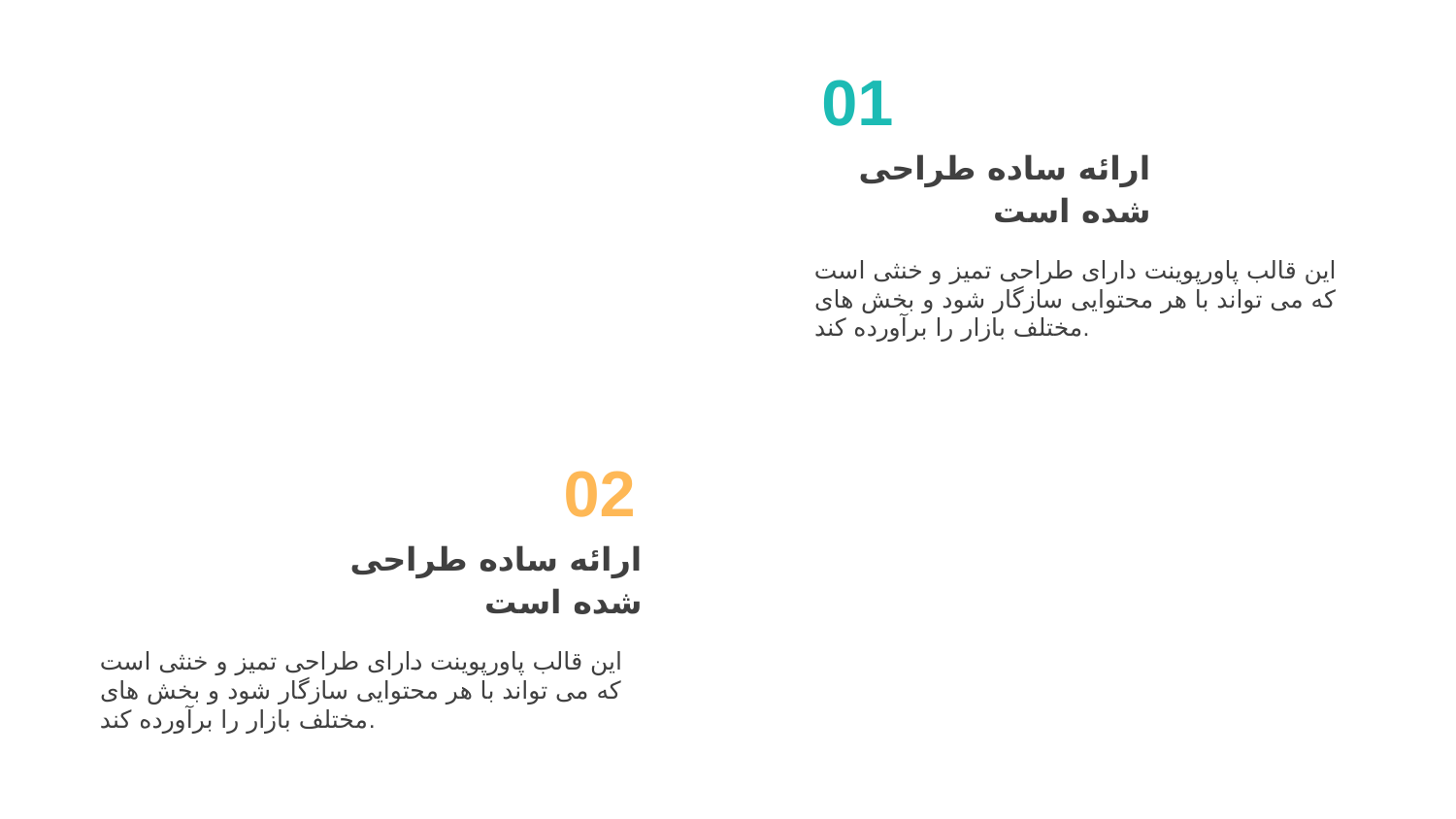

01
ارائه ساده طراحی شده است
این قالب پاورپوینت دارای طراحی تمیز و خنثی است که می تواند با هر محتوایی سازگار شود و بخش های مختلف بازار را برآورده کند.
​

02
ارائه ساده طراحی شده است
این قالب پاورپوینت دارای طراحی تمیز و خنثی است که می تواند با هر محتوایی سازگار شود و بخش های مختلف بازار را برآورده کند.
​